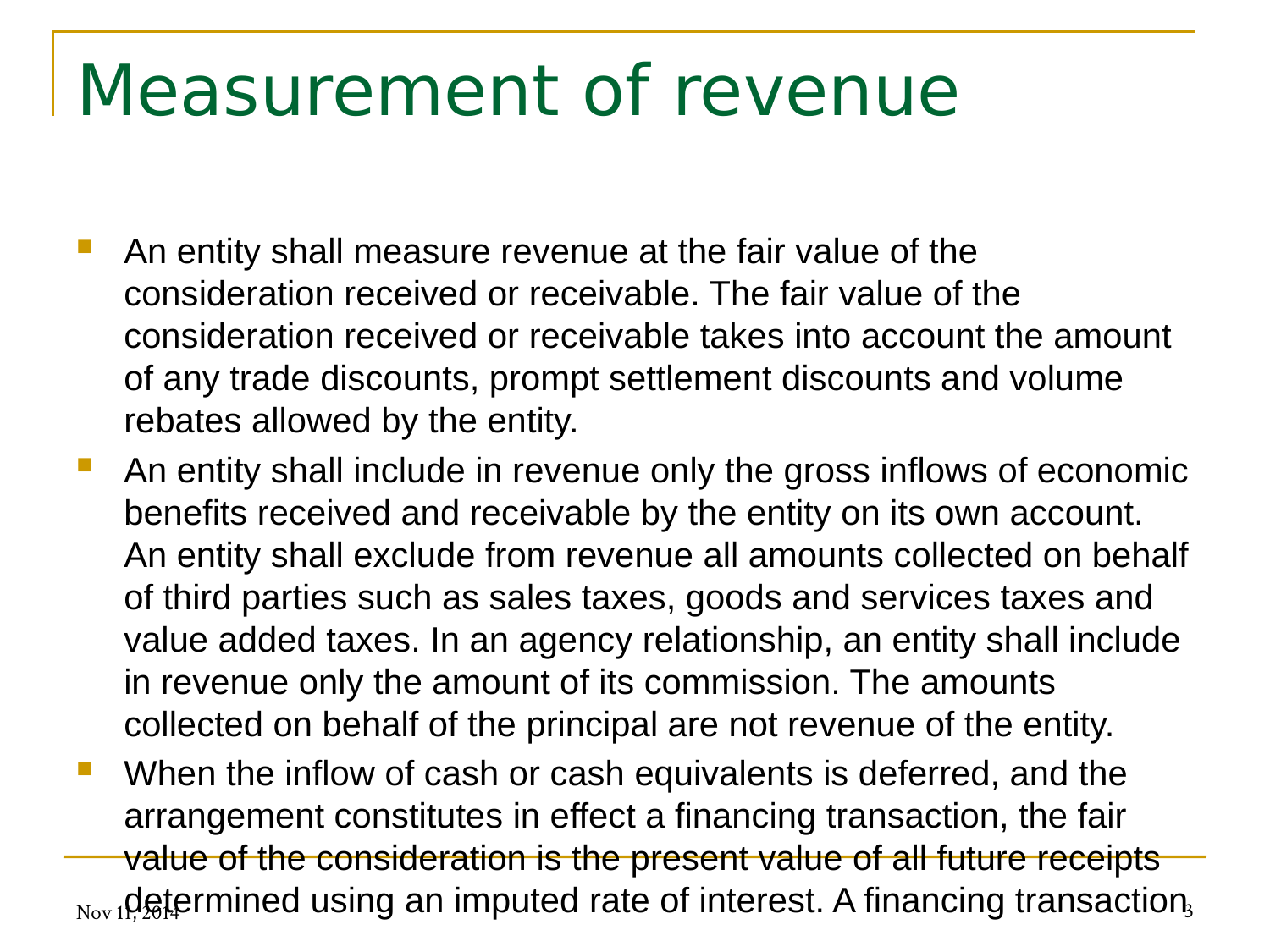

# Measurement of revenue
An entity shall measure revenue at the fair value of the consideration received or receivable. The fair value of the consideration received or receivable takes into account the amount of any trade discounts, prompt settlement discounts and volume rebates allowed by the entity.
An entity shall include in revenue only the gross inflows of economic benefits received and receivable by the entity on its own account. An entity shall exclude from revenue all amounts collected on behalf of third parties such as sales taxes, goods and services taxes and value added taxes. In an agency relationship, an entity shall include in revenue only the amount of its commission. The amounts collected on behalf of the principal are not revenue of the entity.
When the inflow of cash or cash equivalents is deferred, and the arrangement constitutes in effect a financing transaction, the fair value of the consideration is the present value of all future receipts determined using an imputed rate of interest. A financing transaction
Nov 11, 2014
3